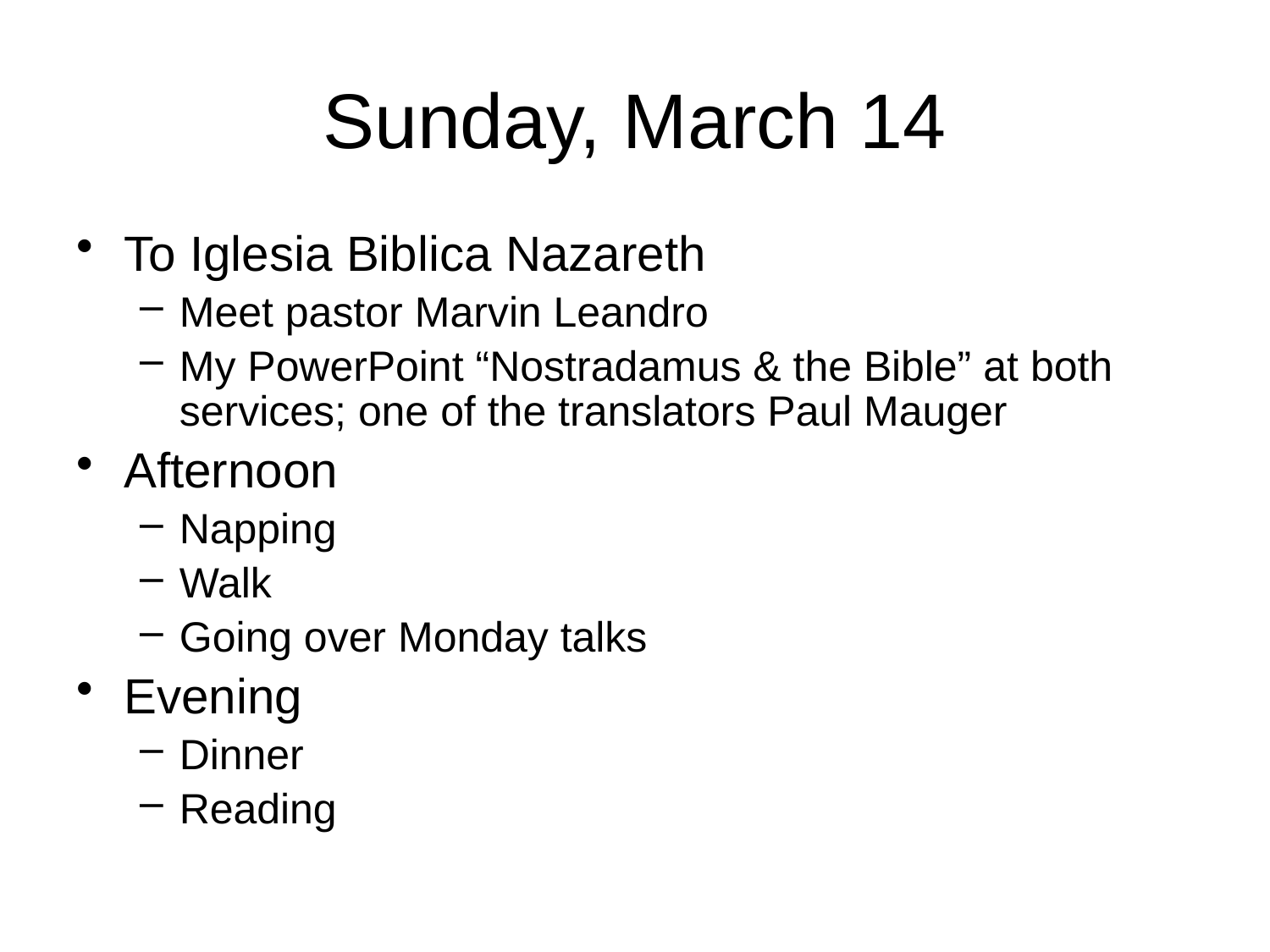

# Sunday, March 14
To Iglesia Biblica Nazareth
Meet pastor Marvin Leandro
My PowerPoint “Nostradamus & the Bible” at both services; one of the translators Paul Mauger
Afternoon
Napping
Walk
Going over Monday talks
Evening
Dinner
Reading